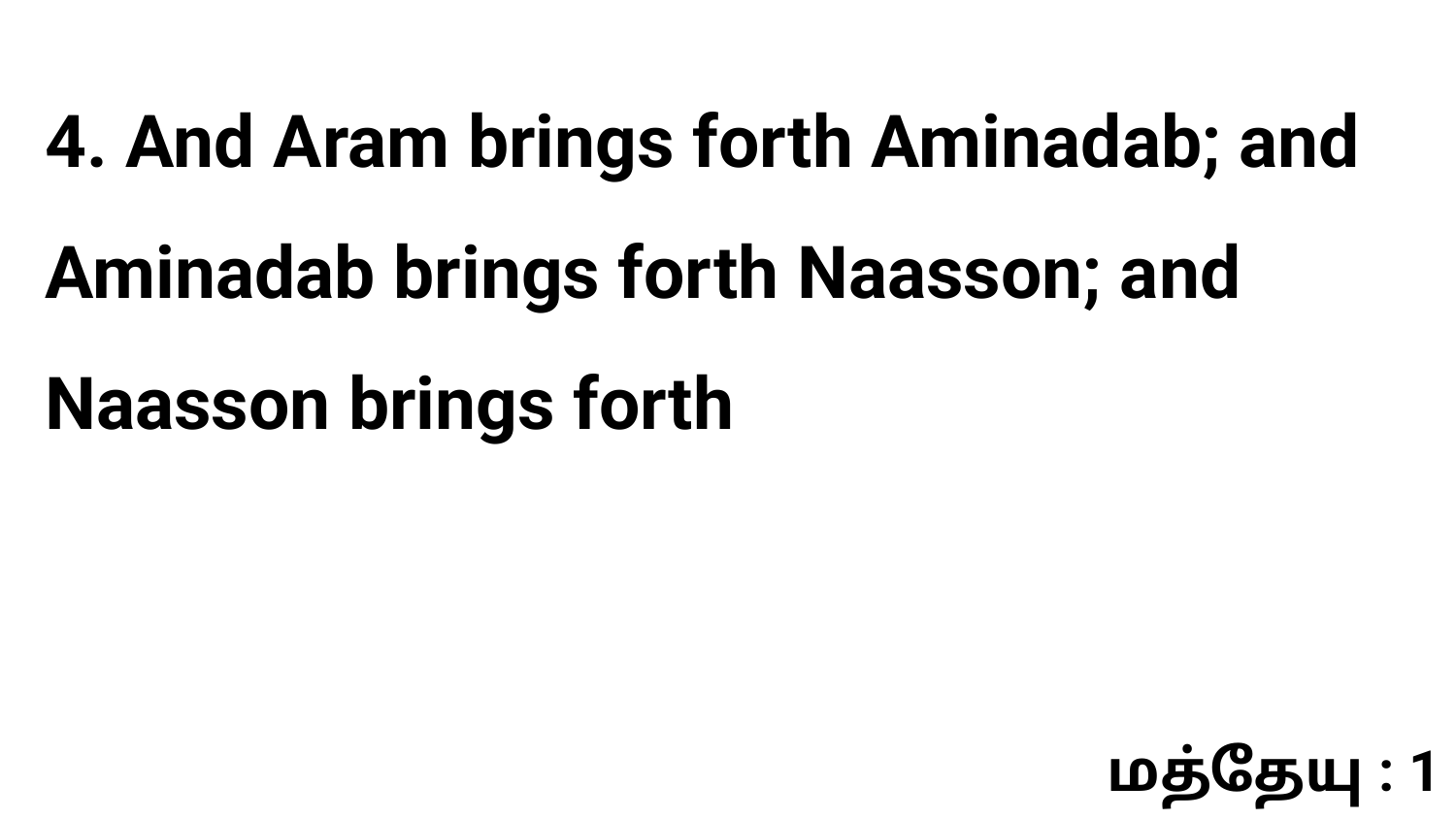

4. And Aram brings forth Aminadab; and Aminadab brings forth Naasson; and Naasson brings forth
மத்தேயு : 1